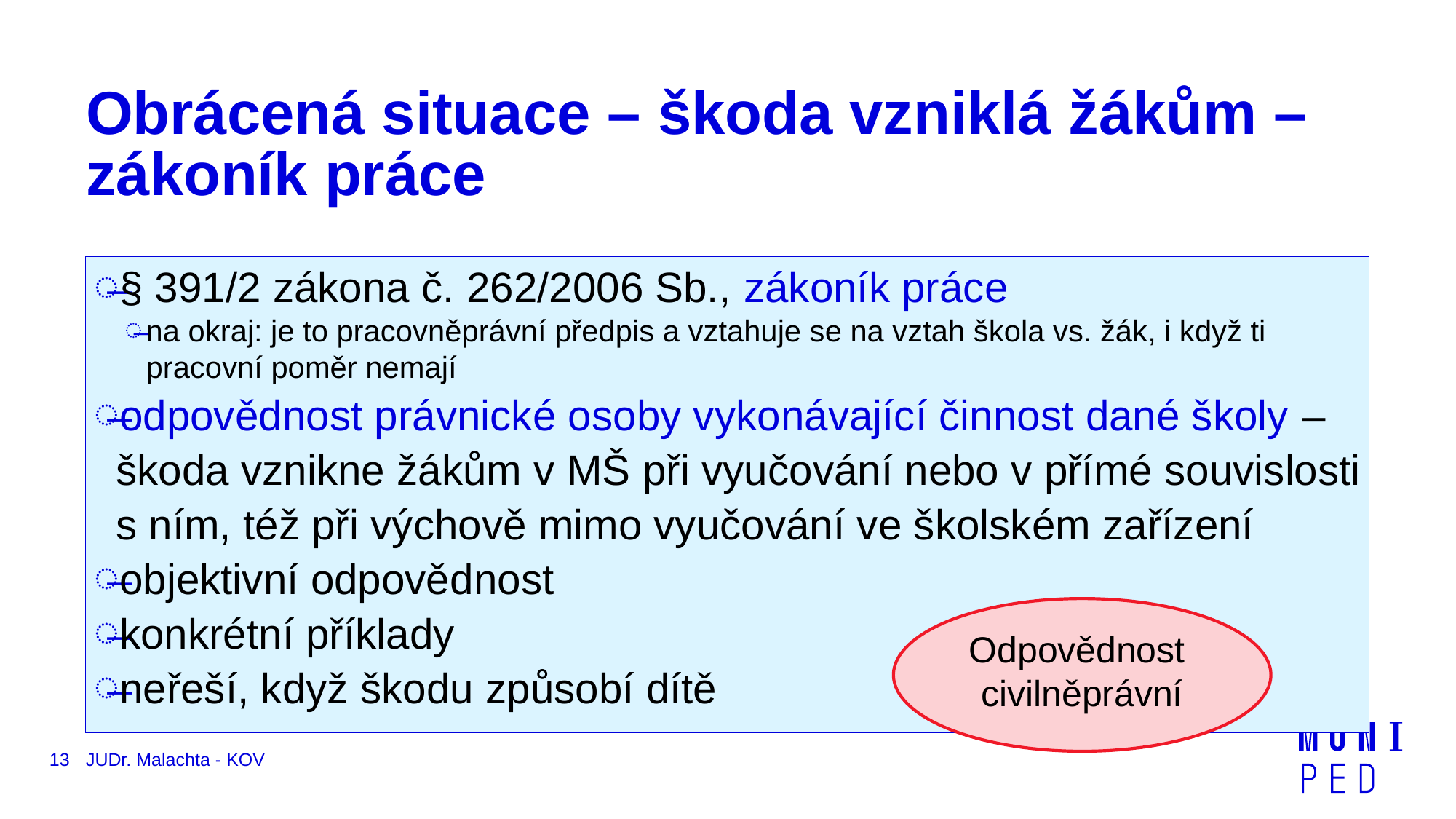

# Obrácená situace – škoda vzniklá žákům – zákoník práce
§ 391/2 zákona č. 262/2006 Sb., zákoník práce
na okraj: je to pracovněprávní předpis a vztahuje se na vztah škola vs. žák, i když ti pracovní poměr nemají
odpovědnost právnické osoby vykonávající činnost dané školy – škoda vznikne žákům v MŠ při vyučování nebo v přímé souvislosti s ním, též při výchově mimo vyučování ve školském zařízení
objektivní odpovědnost
konkrétní příklady
neřeší, když škodu způsobí dítě
Odpovědnost
civilněprávní
13
JUDr. Malachta - KOV